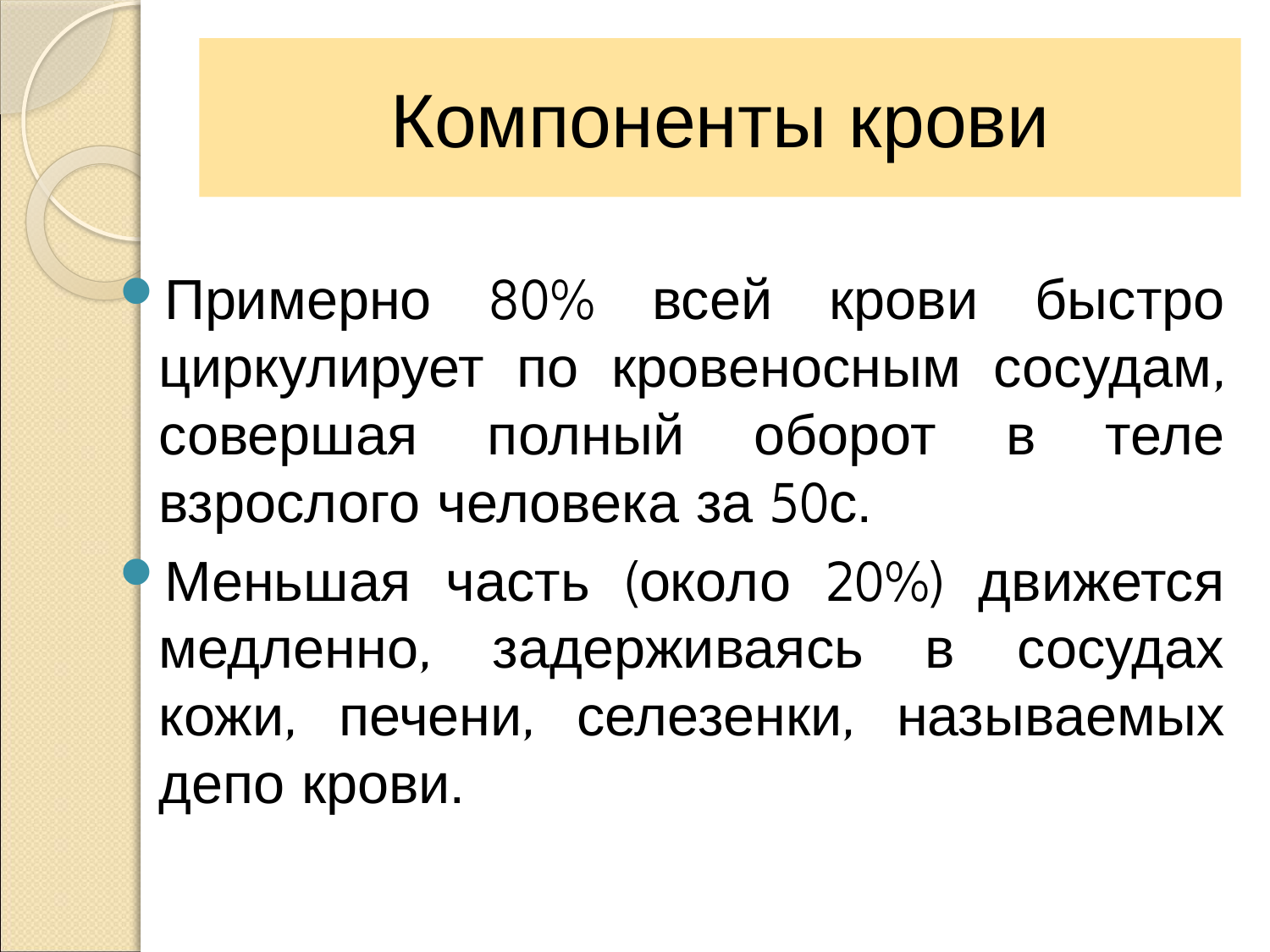

# Компоненты крови
Примерно 80% всей крови быстро циркулирует по кровеносным сосудам, совершая полный оборот в теле взрослого человека за 50с.
Меньшая часть (около 20%) движется медленно, задерживаясь в сосудах кожи, печени, селезенки, называемых депо крови.